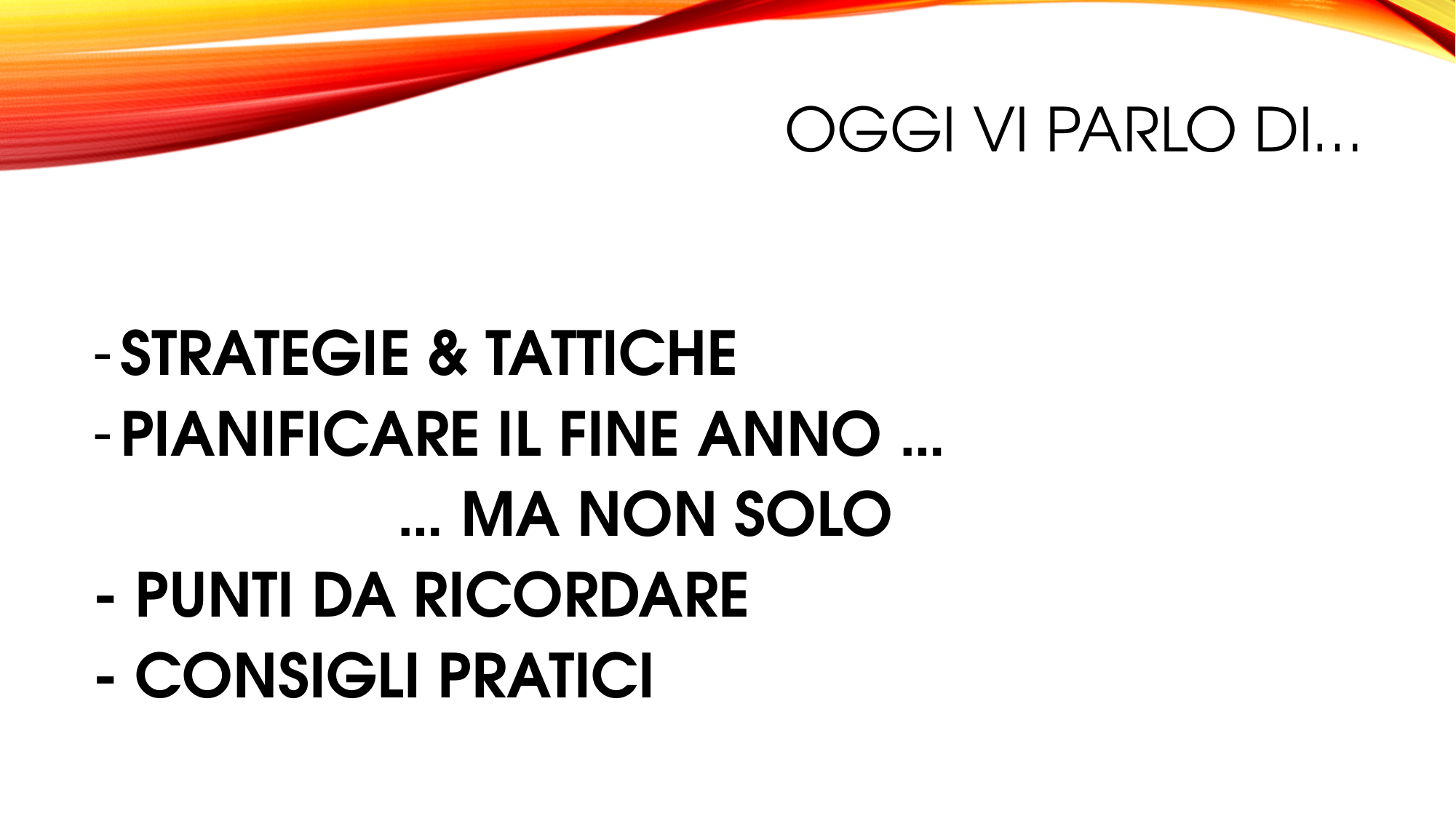

# OGGI VI PARLO DI…

STRATEGIE & TATTICHE
PIANIFICARE IL FINE ANNO …
                  … MA NON SOLO
- PUNTI DA RICORDARE
- CONSIGLI PRATICI